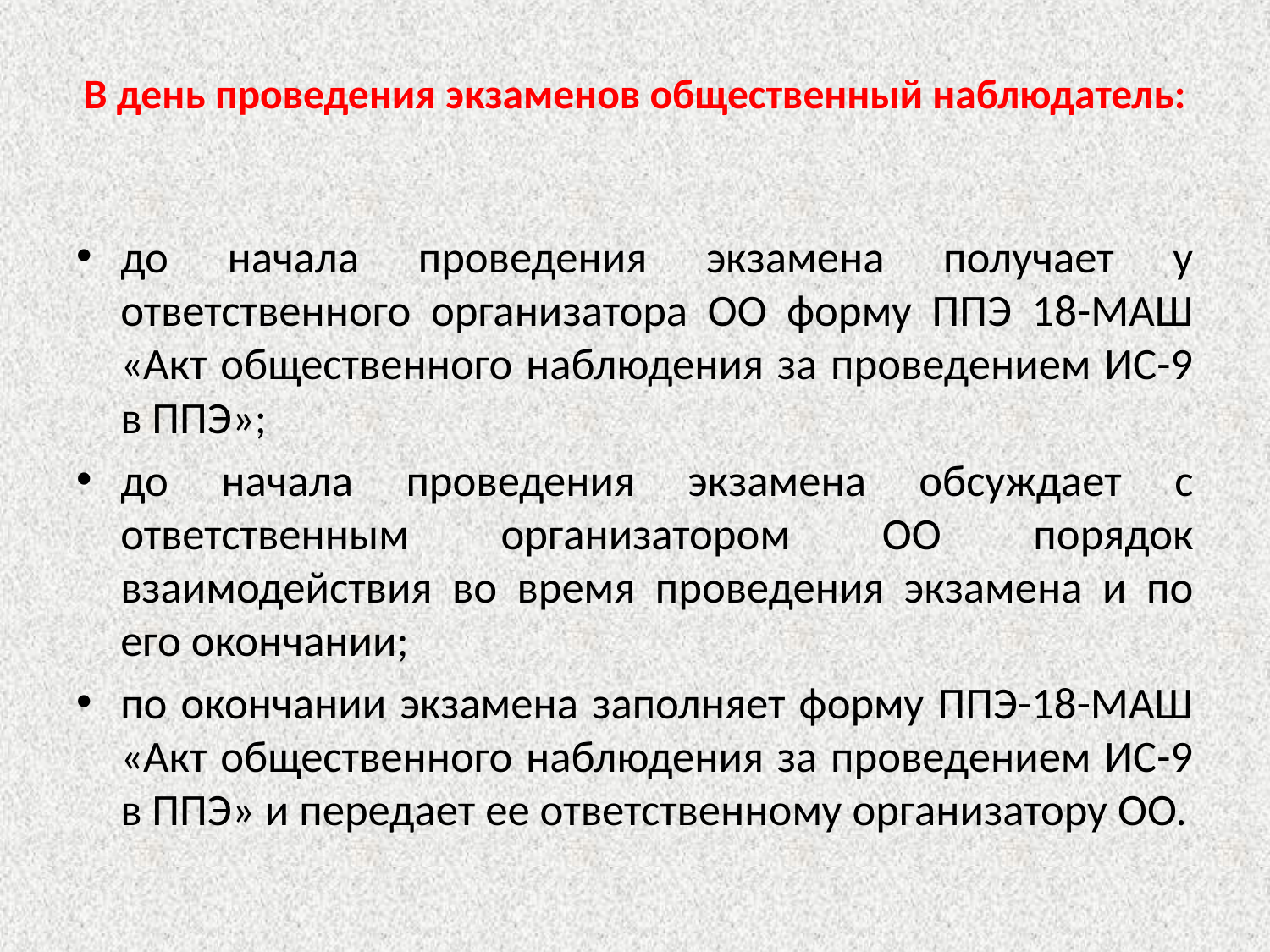

# В день проведения экзаменов общественный наблюдатель:
до начала проведения экзамена получает у ответственного организатора ОО форму ППЭ 18-МАШ «Акт общественного наблюдения за проведением ИС-9 в ППЭ»;
до начала проведения экзамена обсуждает с ответственным организатором ОО порядок взаимодействия во время проведения экзамена и по его окончании;
по окончании экзамена заполняет форму ППЭ-18-МАШ «Акт общественного наблюдения за проведением ИС-9 в ППЭ» и передает ее ответственному организатору ОО.